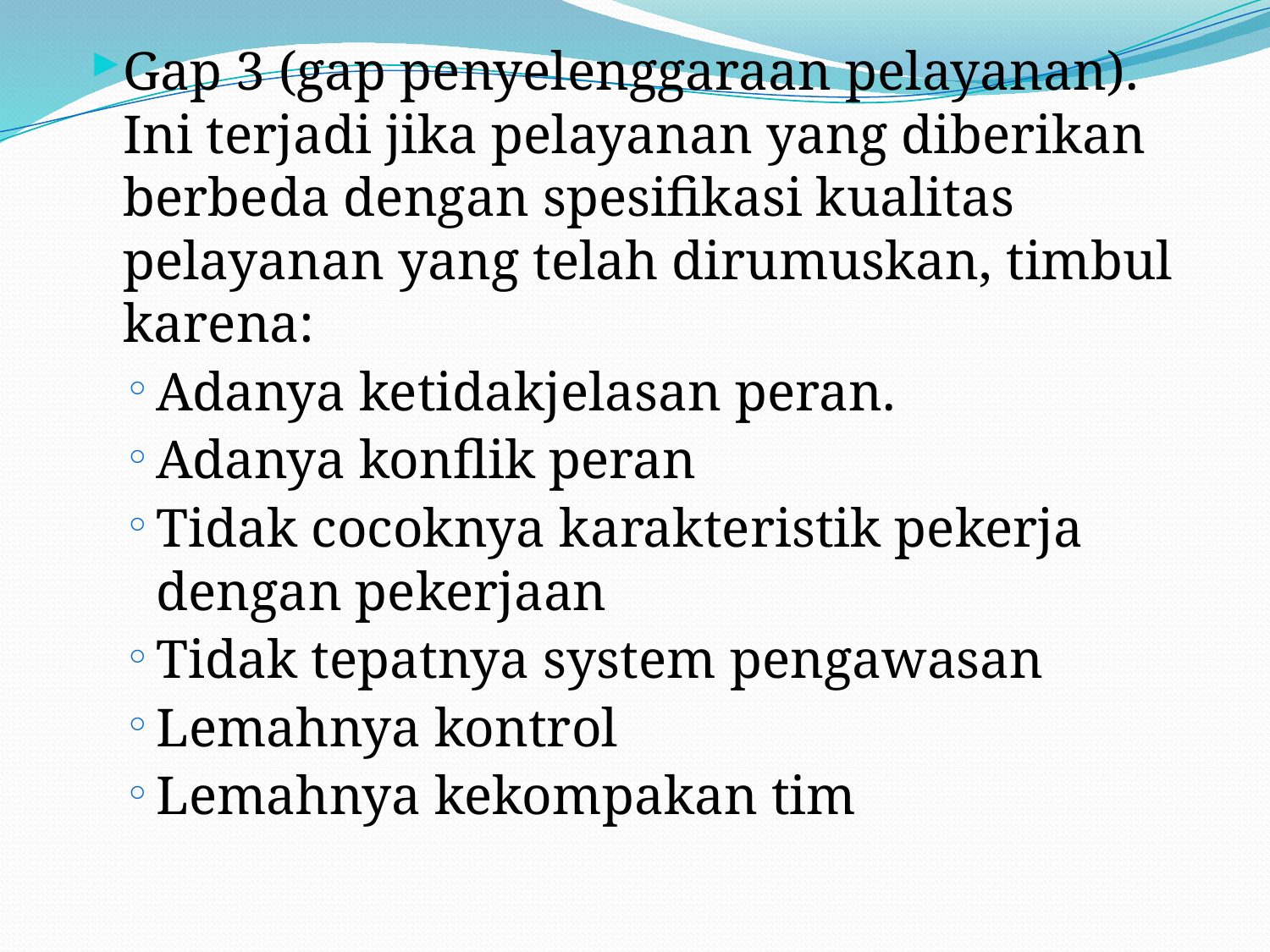

#
Gap 3 (gap penyelenggaraan pelayanan). Ini terjadi jika pelayanan yang diberikan berbeda dengan spesifikasi kualitas pelayanan yang telah dirumuskan, timbul karena:
Adanya ketidakjelasan peran.
Adanya konflik peran
Tidak cocoknya karakteristik pekerja dengan pekerjaan
Tidak tepatnya system pengawasan
Lemahnya kontrol
Lemahnya kekompakan tim